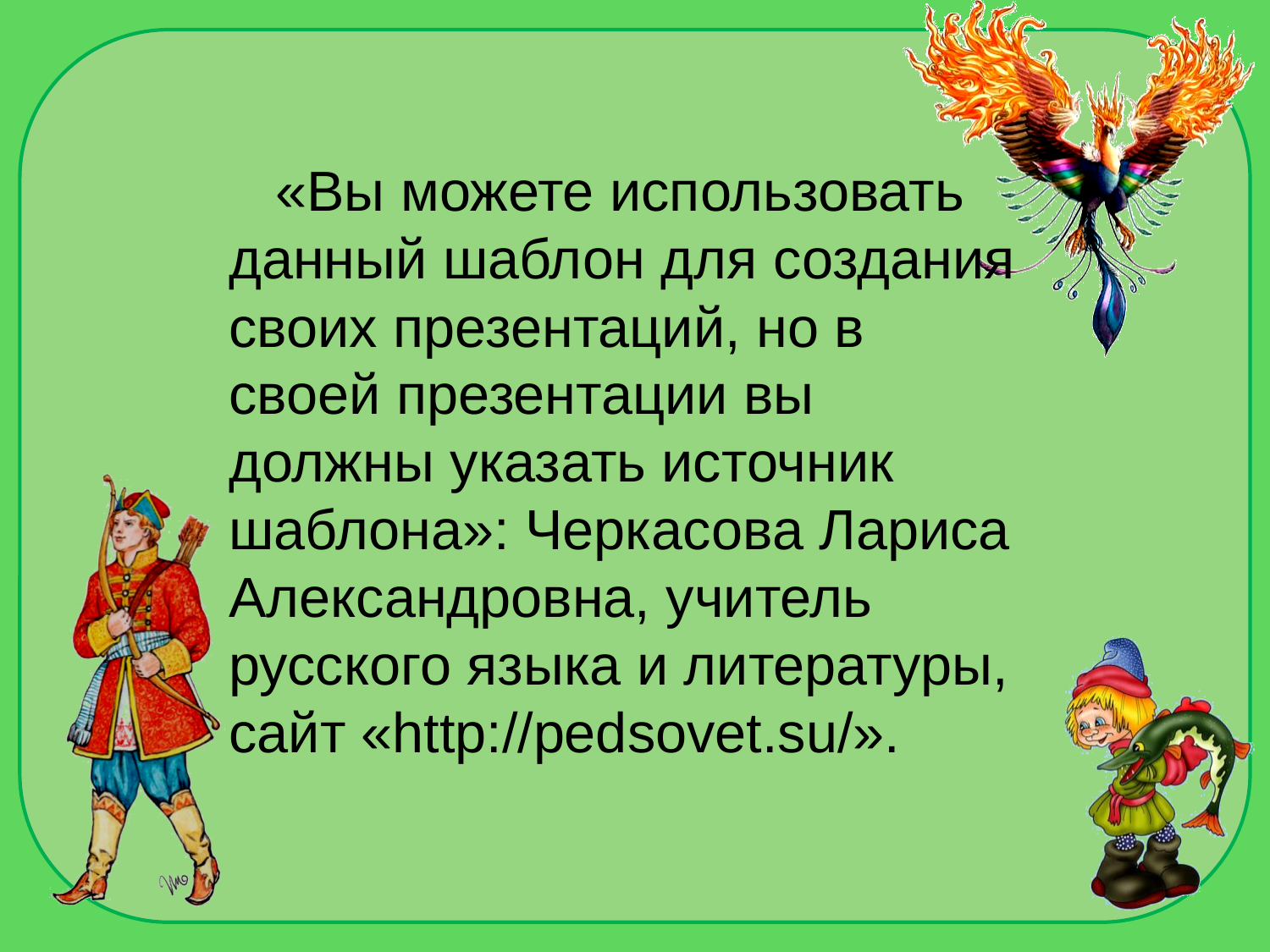

«Вы можете использовать данный шаблон для создания своих презентаций, но в своей презентации вы должны указать источник шаблона»: Черкасова Лариса Александровна, учитель русского языка и литературы, сайт «http://pedsovet.su/».